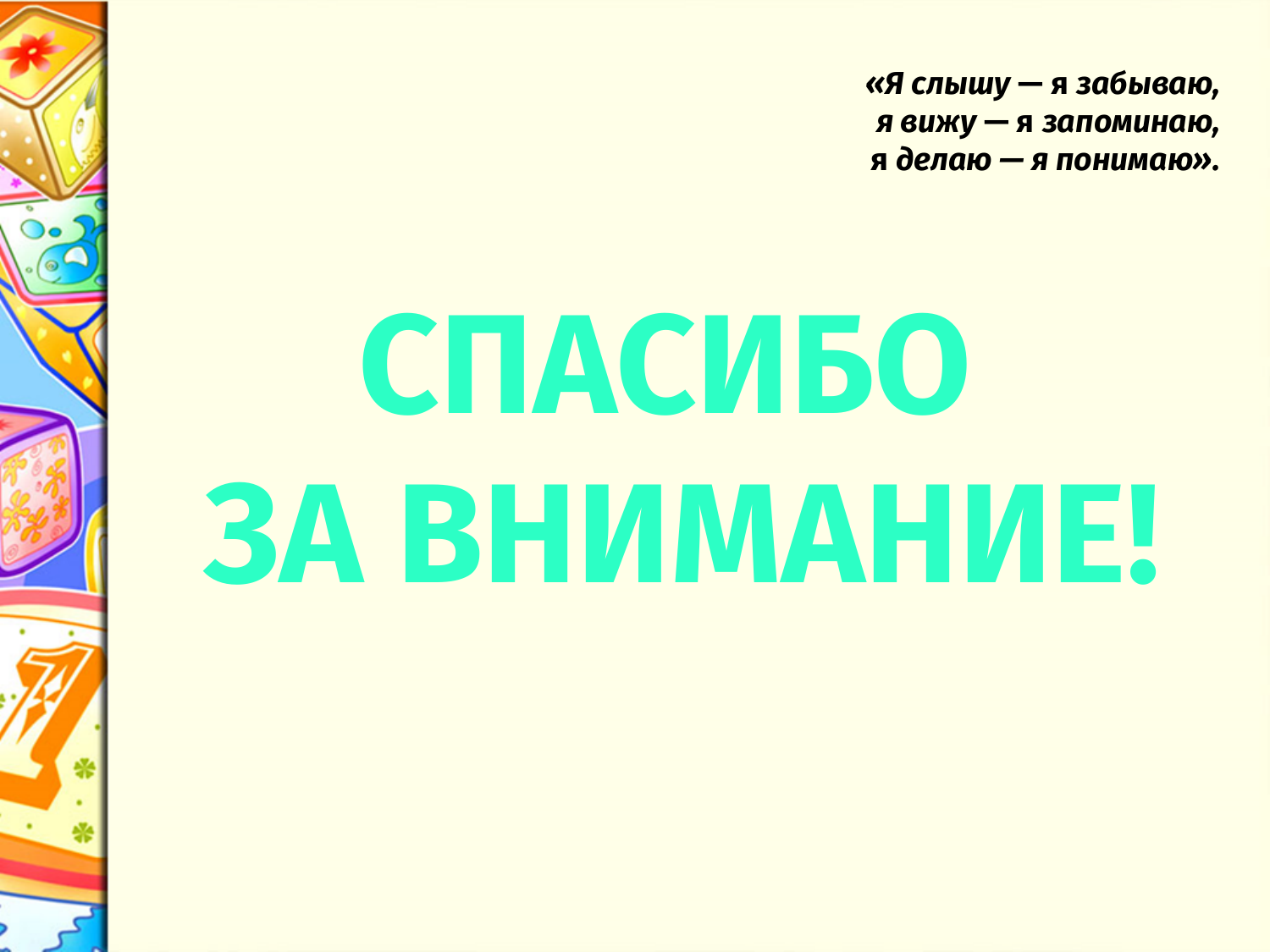

«Я слышу — я забываю,
  я вижу — я запоминаю,
  я делаю — я понимаю».
Спасибо
за внимание!